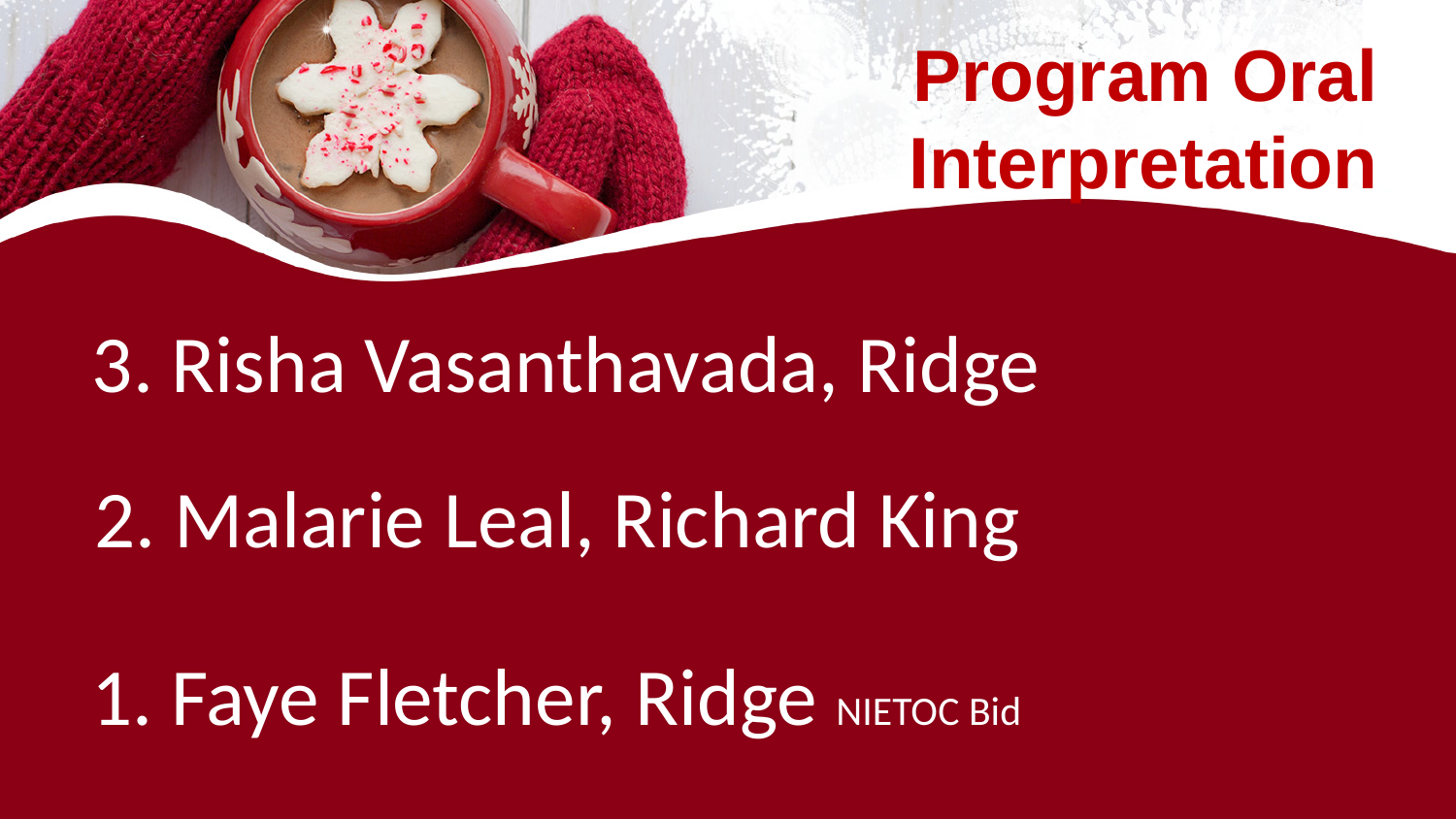

# Program Oral Interpretation
3. Risha Vasanthavada, Ridge
2. Malarie Leal, Richard King
1. Faye Fletcher, Ridge NIETOC Bid